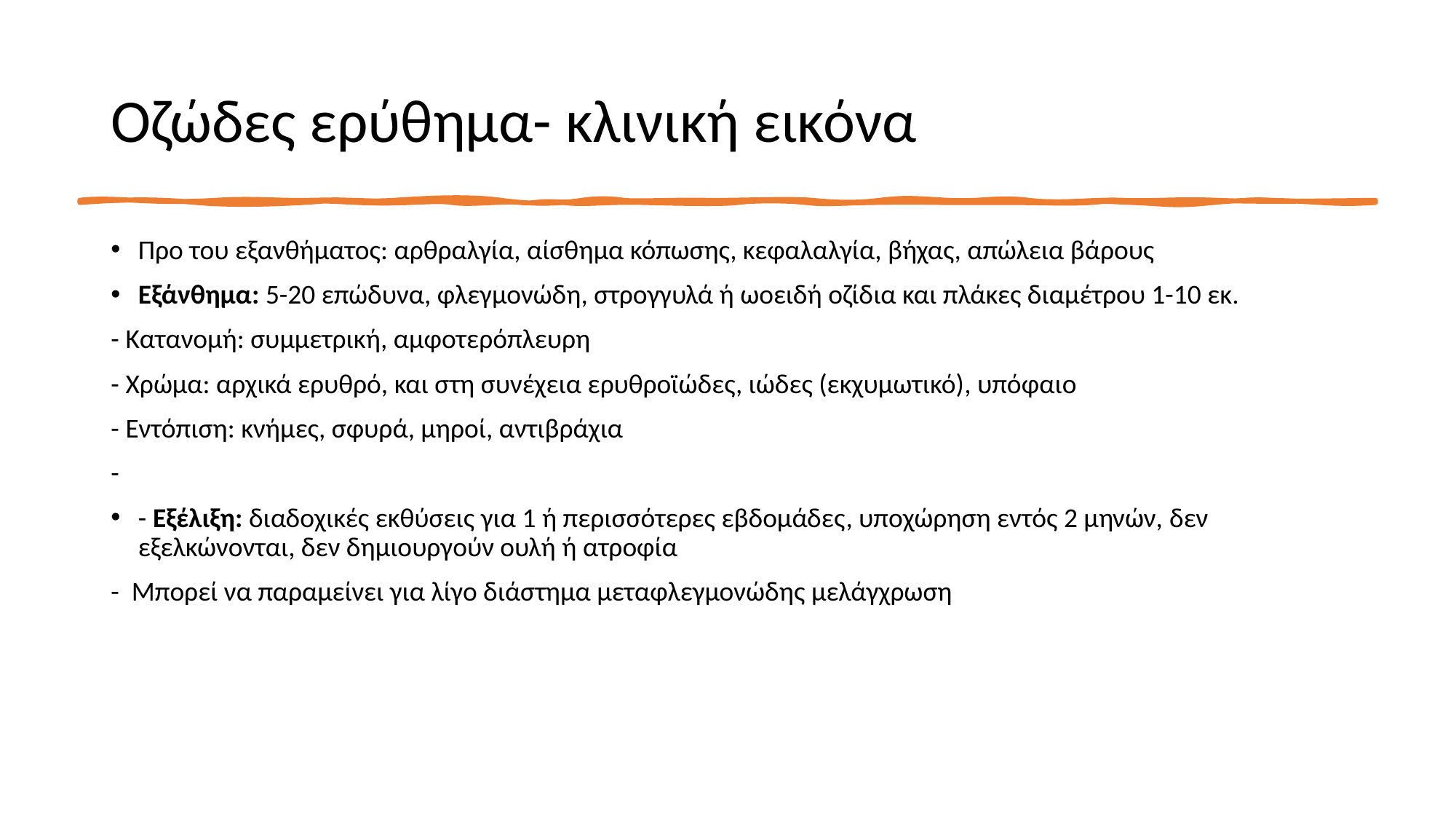

# Οζώδες ερύθημα- κλινική εικόνα

Προ του εξανθήματος: αρθραλγία, αίσθημα κόπωσης, κεφαλαλγία, βήχας, απώλεια βάρους
Εξάνθημα: 5-20 επώδυνα, φλεγμονώδη, στρογγυλά ή ωοειδή οζίδια και πλάκες διαμέτρου 1-10 εκ.
- Κατανομή: συμμετρική, αμφοτερόπλευρη
- Χρώμα: αρχικά ερυθρό, και στη συνέχεια ερυθροϊώδες, ιώδες (εκχυμωτικό), υπόφαιο
- Εντόπιση: κνήμες, σφυρά, μηροί, αντιβράχια
-
- Εξέλιξη: διαδοχικές εκθύσεις για 1 ή περισσότερες εβδομάδες, υποχώρηση εντός 2 μηνών, δεν εξελκώνονται, δεν δημιουργούν ουλή ή ατροφία
-  Μπορεί να παραμείνει για λίγο διάστημα μεταφλεγμονώδης μελάγχρωση